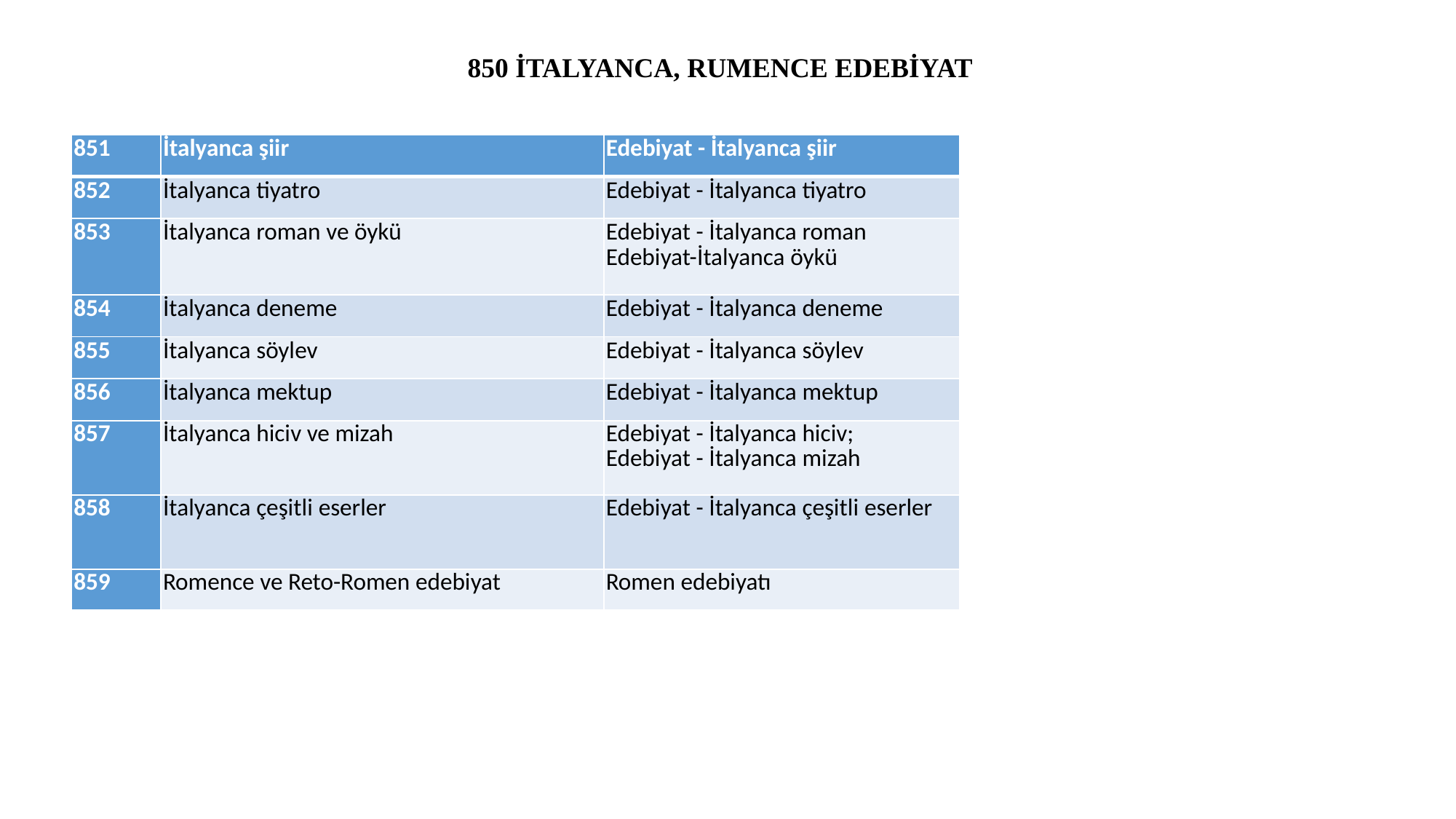

#
850 İTALYANCA, RUMENCE EDEBİYAT

| 851 | İtalyanca şiir | Edebiyat - İtalyanca şiir |
| --- | --- | --- |
| 852 | İtalyanca tiyatro | Edebiyat - İtalyanca tiyatro |
| 853 | İtalyanca roman ve öykü | Edebiyat - İtalyanca roman Edebiyat-İtalyanca öykü |
| 854 | İtalyanca deneme | Edebiyat - İtalyanca deneme |
| 855 | İtalyanca söylev | Edebiyat - İtalyanca söylev |
| 856 | İtalyanca mektup | Edebiyat - İtalyanca mektup |
| 857 | İtalyanca hiciv ve mizah | Edebiyat - İtalyanca hiciv; Edebiyat - İtalyanca mizah |
| 858 | İtalyanca çeşitli eserler | Edebiyat - İtalyanca çeşitli eserler |
| 859 | Romence ve Reto-Romen edebiyat | Romen edebiyatı |